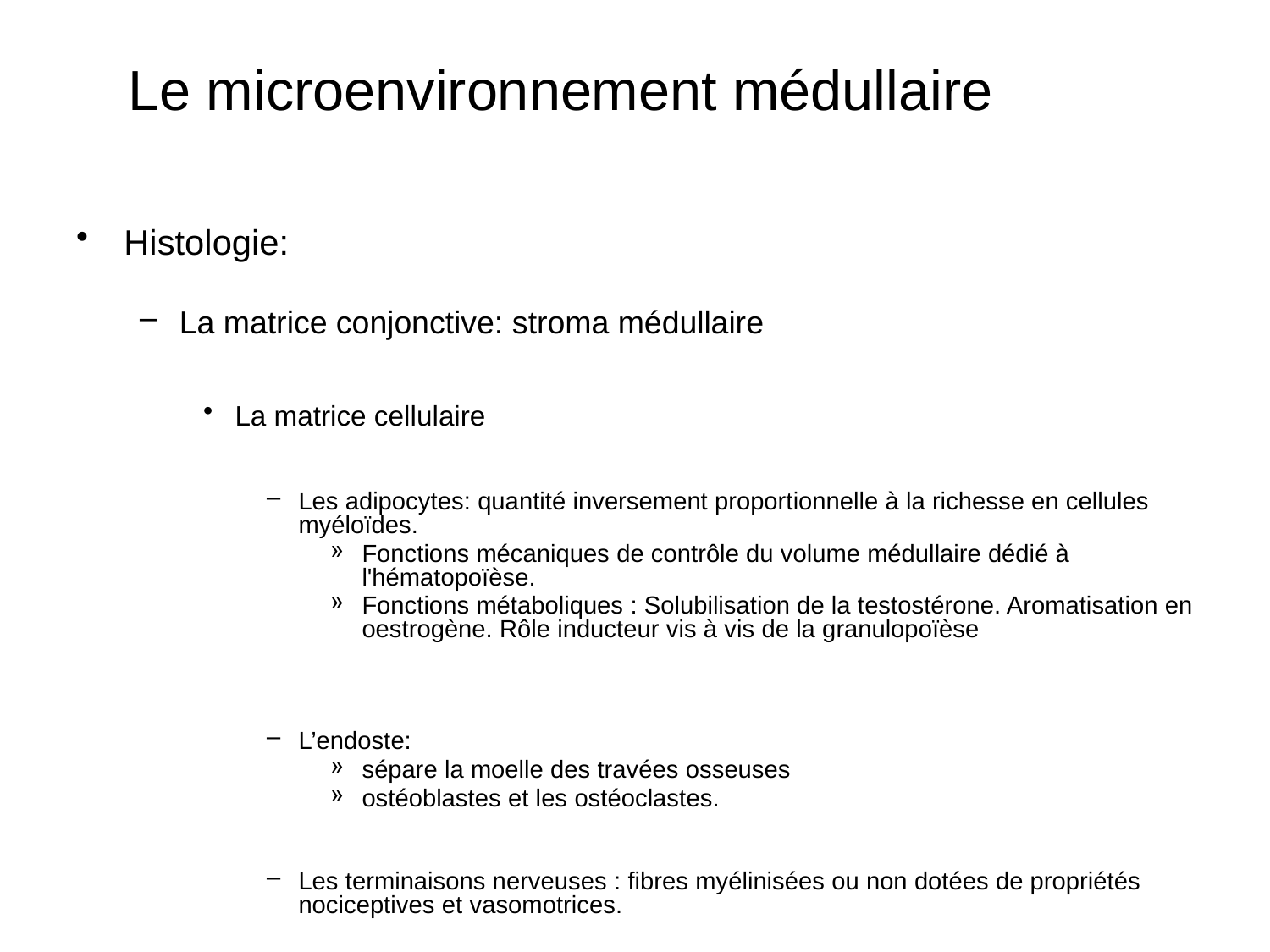

Le microenvironnement médullaire
Histologie:

La matrice conjonctive: stroma médullaire

La matrice cellulaire

Les adipocytes: quantité inversement proportionnelle à la richesse en cellules myéloïdes.
Fonctions mécaniques de contrôle du volume médullaire dédié à l'hématopoïèse.
Fonctions métaboliques : Solubilisation de la testostérone. Aromatisation en oestrogène. Rôle inducteur vis à vis de la granulopoïèse

L’endoste:
sépare la moelle des travées osseuses
ostéoblastes et les ostéoclastes.

Les terminaisons nerveuses : fibres myélinisées ou non dotées de propriétés nociceptives et vasomotrices.